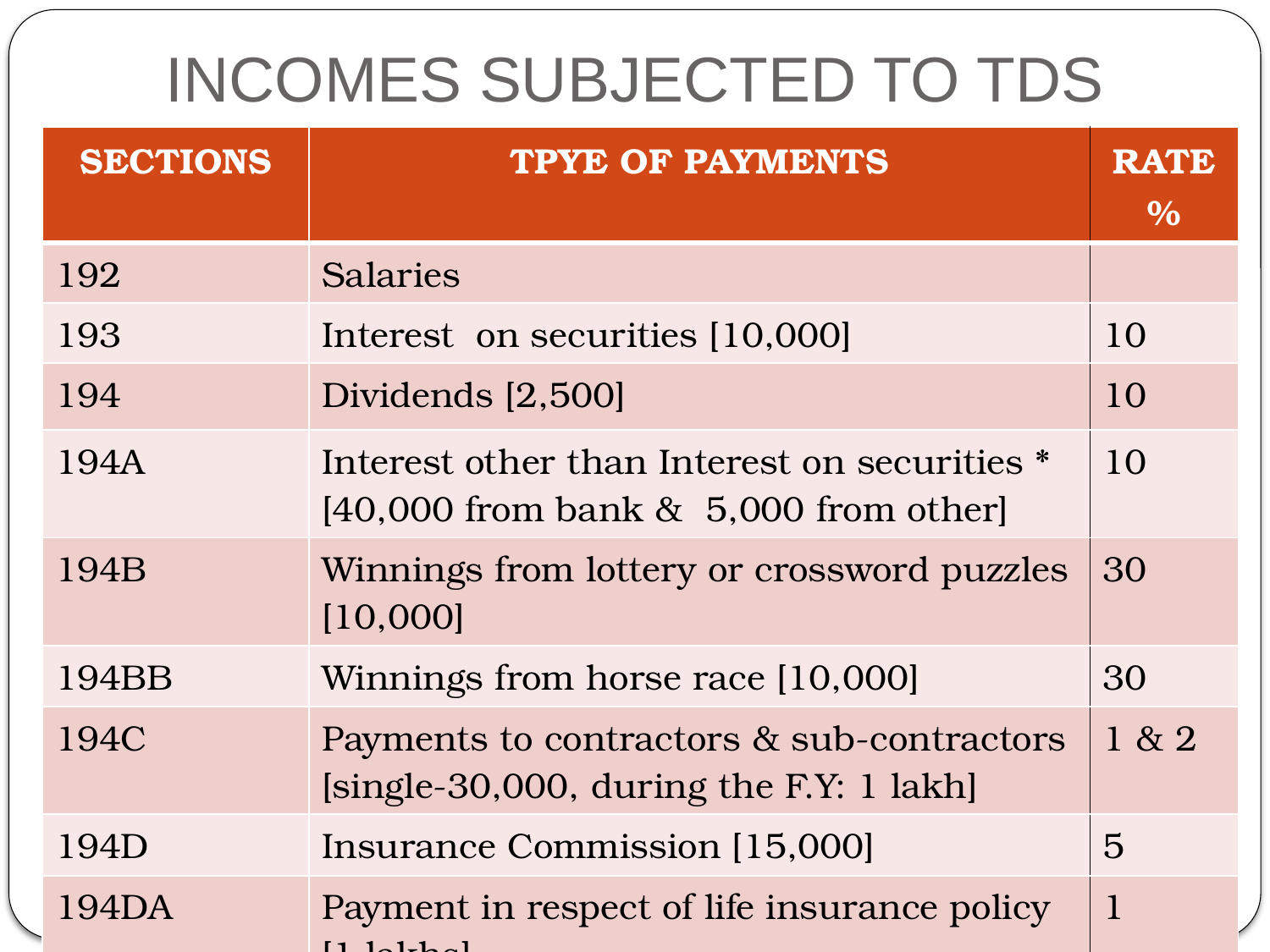

# INCOMES SUBJECTED TO TDS
| SECTIONS | TPYE OF PAYMENTS | RATE % |
| --- | --- | --- |
| 192 | Salaries |  |
| 193 | Interest on securities [10,000] | 10 |
| 194 | Dividends [2,500] | 10 |
| 194A | Interest other than Interest on securities \* [40,000 from bank & 5,000 from other] | 10 |
| 194B | Winnings from lottery or crossword puzzles [10,000] | 30 |
| 194BB | Winnings from horse race [10,000] | 30 |
| 194C | Payments to contractors & sub-contractors [single-30,000, during the F.Y: 1 lakh] | 1 & 2 |
| 194D | Insurance Commission [15,000] | 5 |
| 194DA | Payment in respect of life insurance policy [1 lakhs] | 1 |